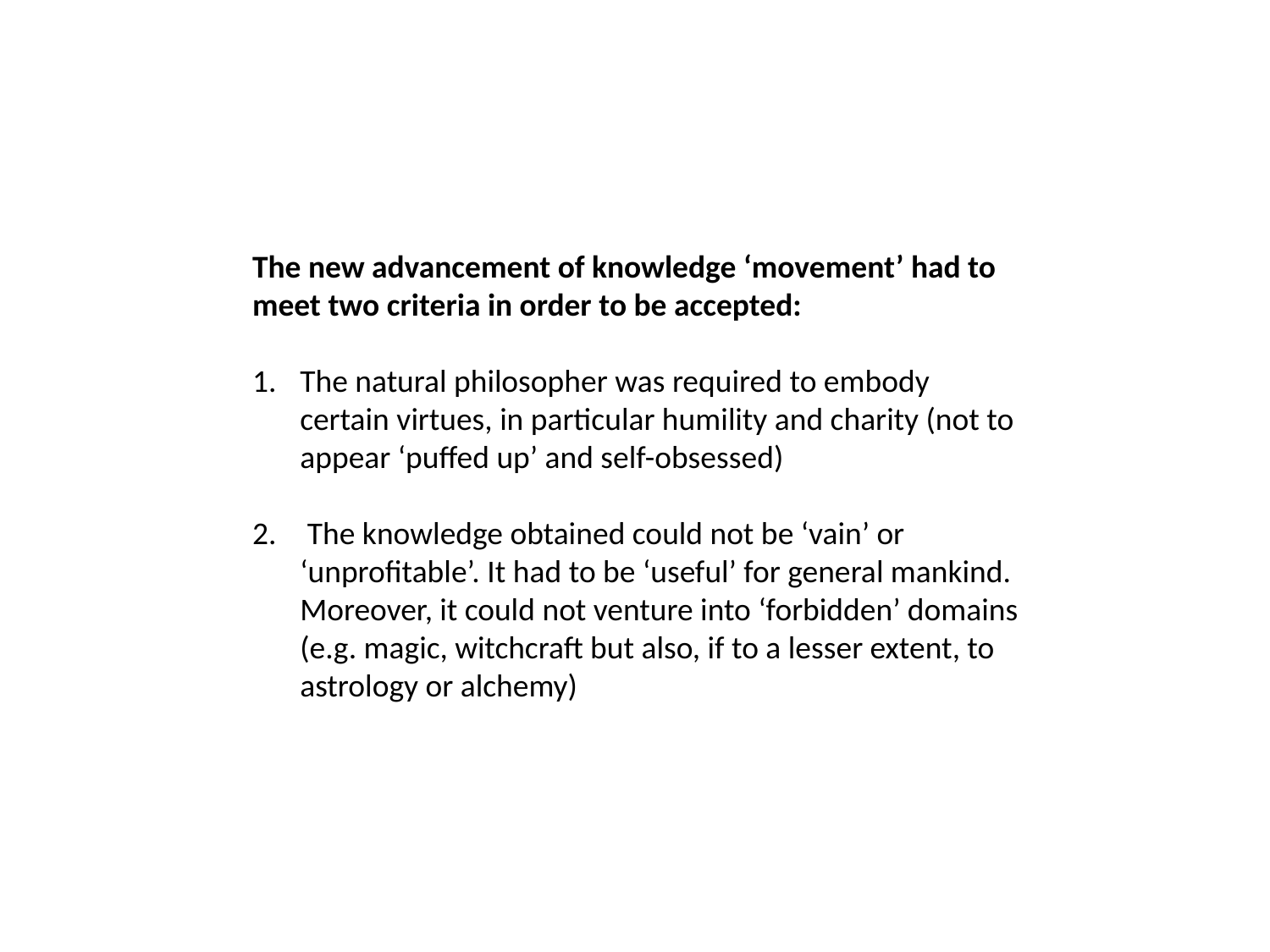

The new advancement of knowledge ‘movement’ had to meet two criteria in order to be accepted:

The natural philosopher was required to embody certain virtues, in particular humility and charity (not to appear ‘puffed up’ and self-obsessed)

 The knowledge obtained could not be ‘vain’ or ‘unprofitable’. It had to be ‘useful’ for general mankind. Moreover, it could not venture into ‘forbidden’ domains (e.g. magic, witchcraft but also, if to a lesser extent, to astrology or alchemy)